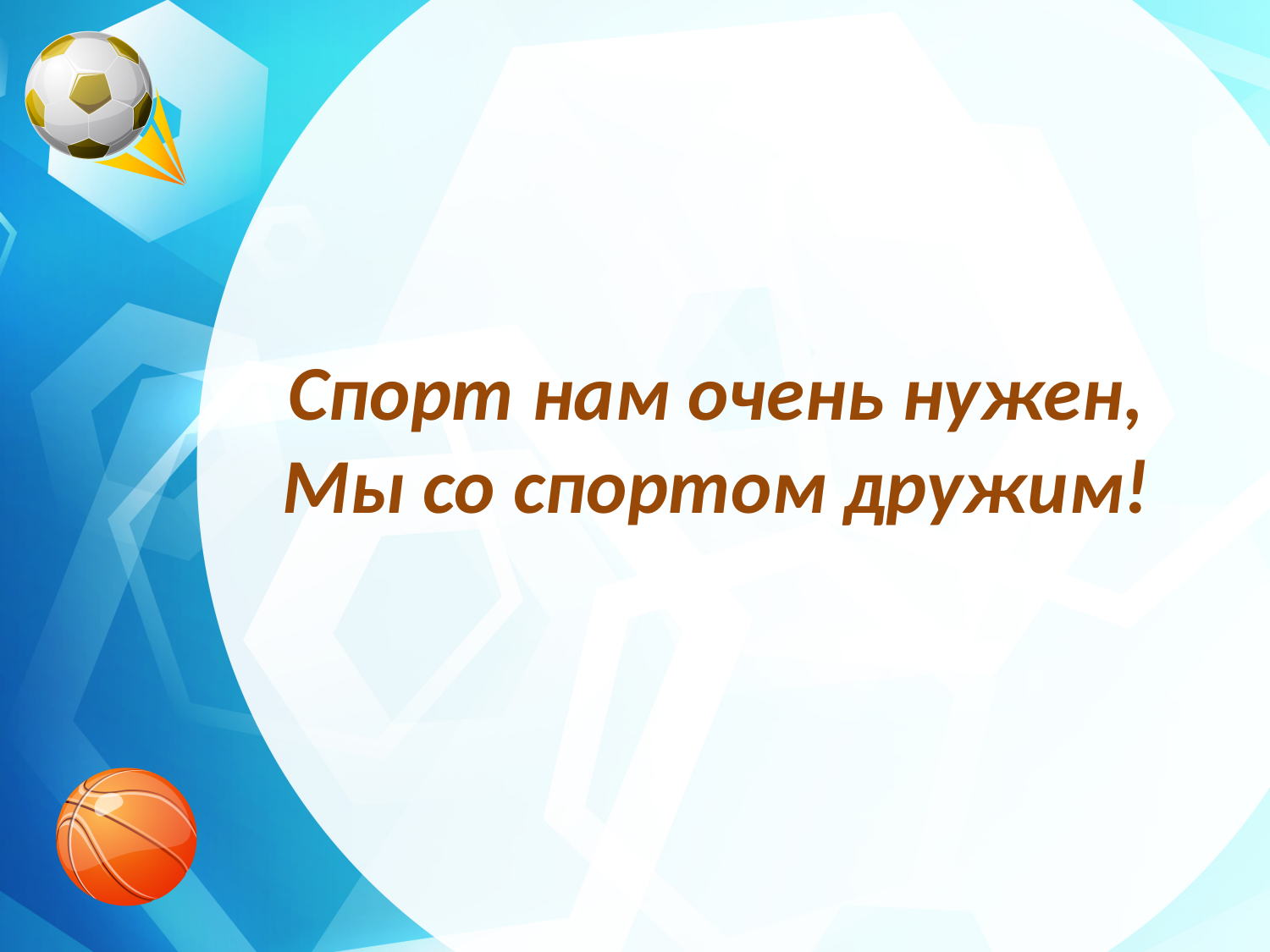

# Спорт нам очень нужен, Мы со спортом дружим!